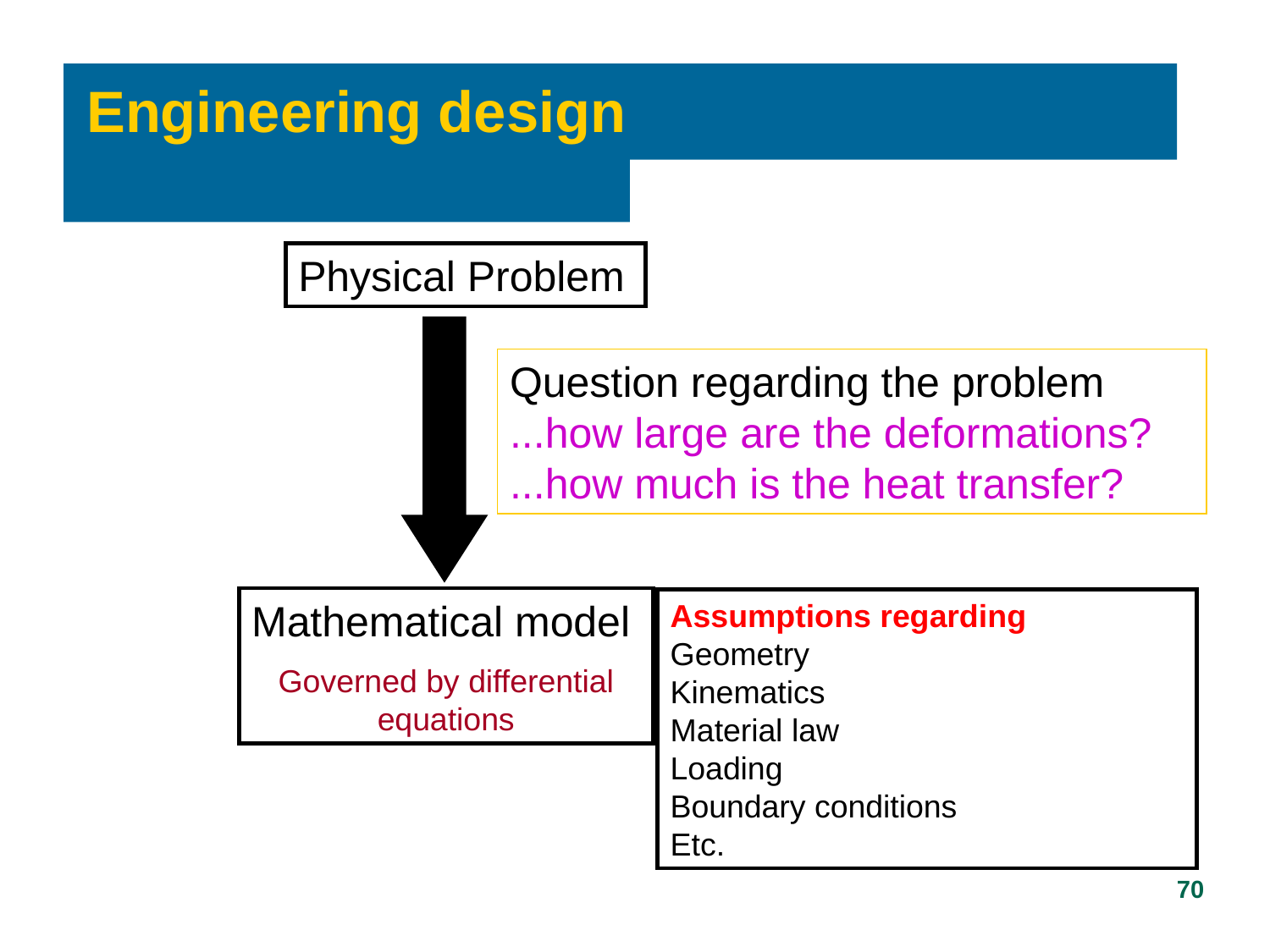

Engineering design

Physical Problem

Question regarding the problem
...how large are the deformations?
...how much is the heat transfer?
Mathematical model
Governed by differential equations
Assumptions regarding
Geometry
Kinematics
Material law
Loading
Boundary conditions
Etc.
70